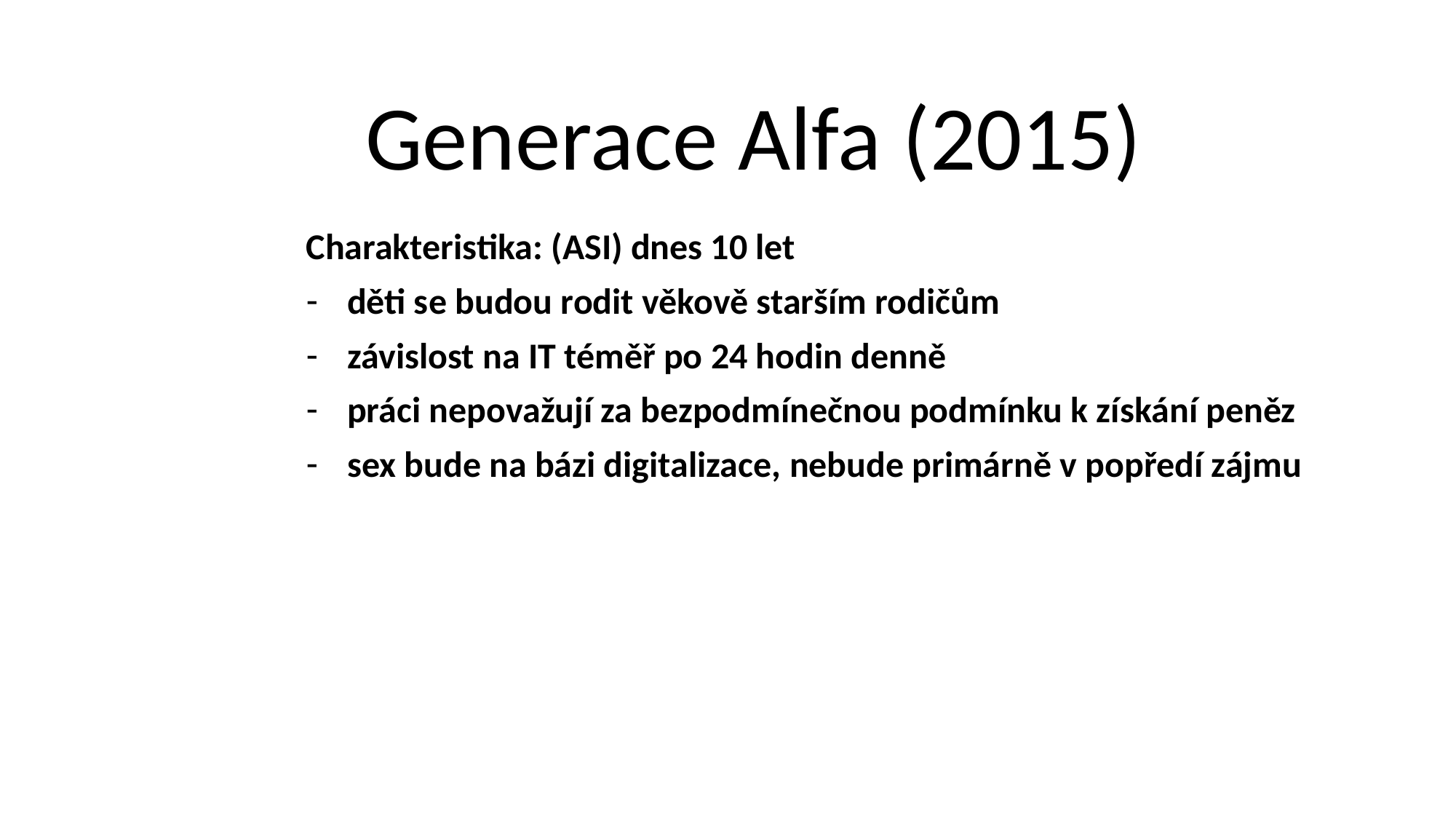

# Generace Alfa (2015)
Charakteristika: (ASI) dnes 10 let
děti se budou rodit věkově starším rodičům
závislost na IT téměř po 24 hodin denně
práci nepovažují za bezpodmínečnou podmínku k získání peněz
sex bude na bázi digitalizace, nebude primárně v popředí zájmu